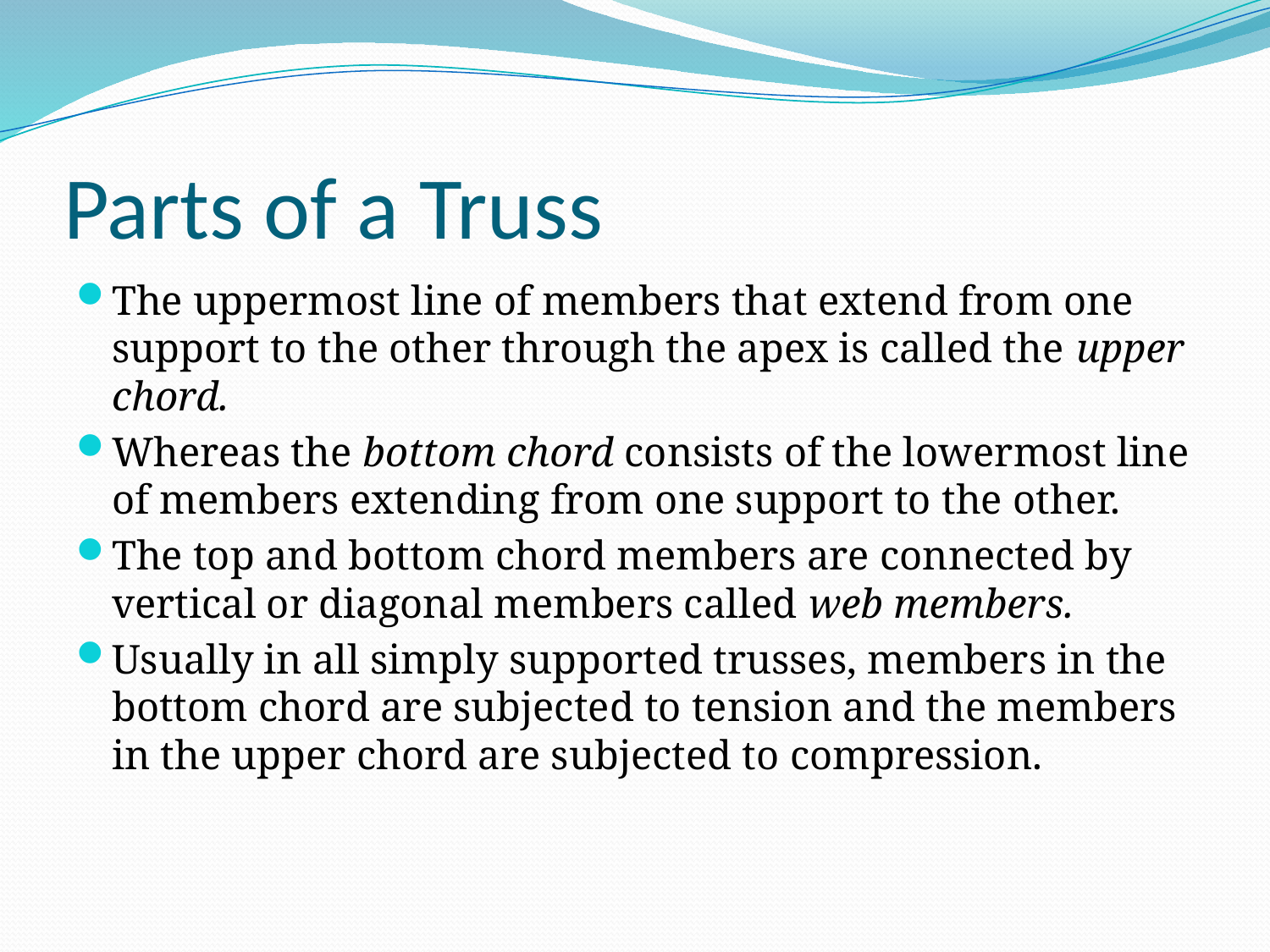

# Parts of a Truss
The uppermost line of members that extend from one support to the other through the apex is called the upper chord.
Whereas the bottom chord consists of the lowermost line of members extending from one support to the other.
The top and bottom chord members are connected by vertical or diagonal members called web members.
Usually in all simply supported trusses, members in the bottom chord are subjected to tension and the members in the upper chord are subjected to compression.